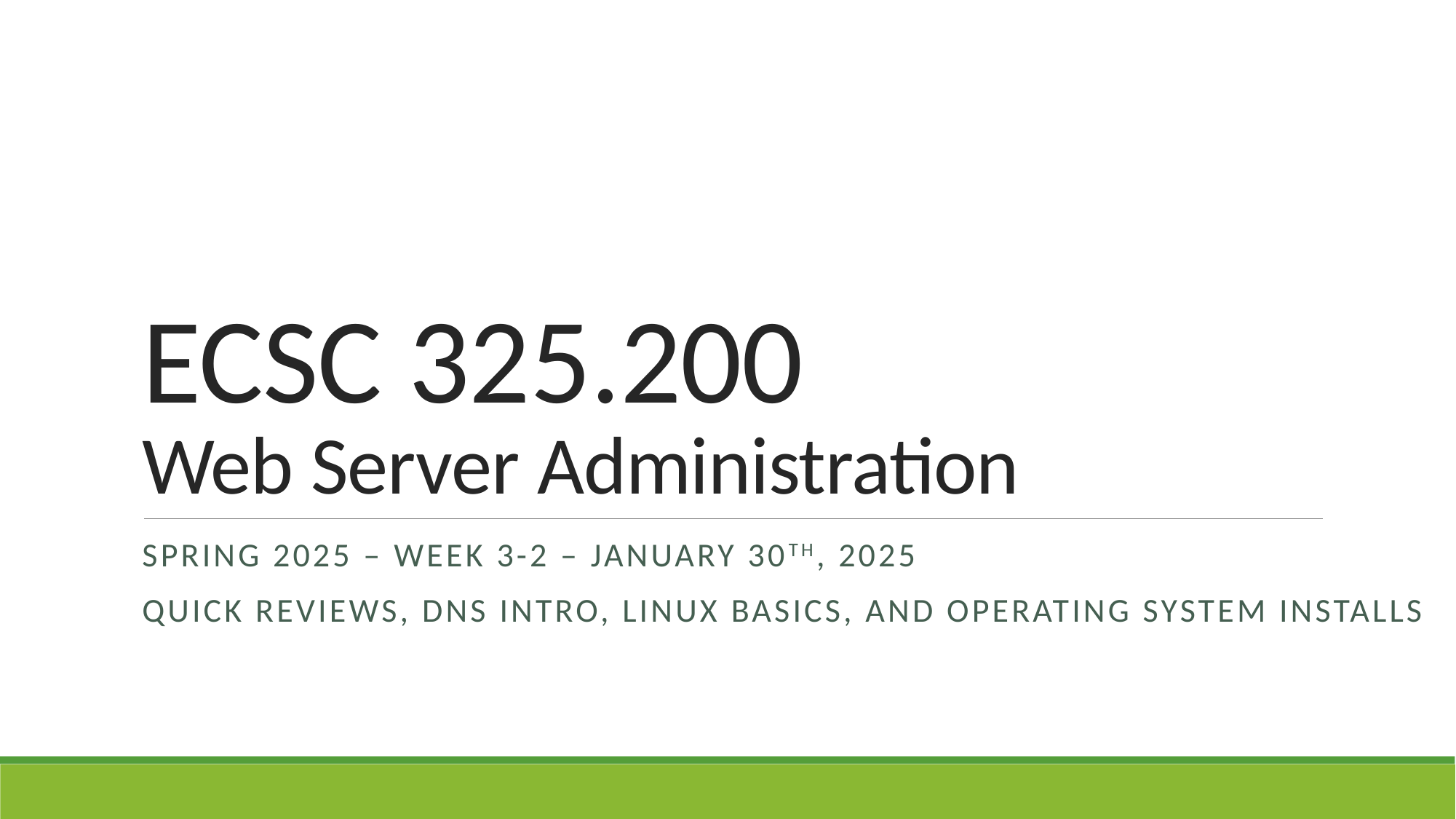

# ECSC 325.200 Web Server Administration
Spring 2025 – Week 3-2 – January 30th, 2025
Quick reviews, DNS Intro, Linux Basics, and Operating System Installs